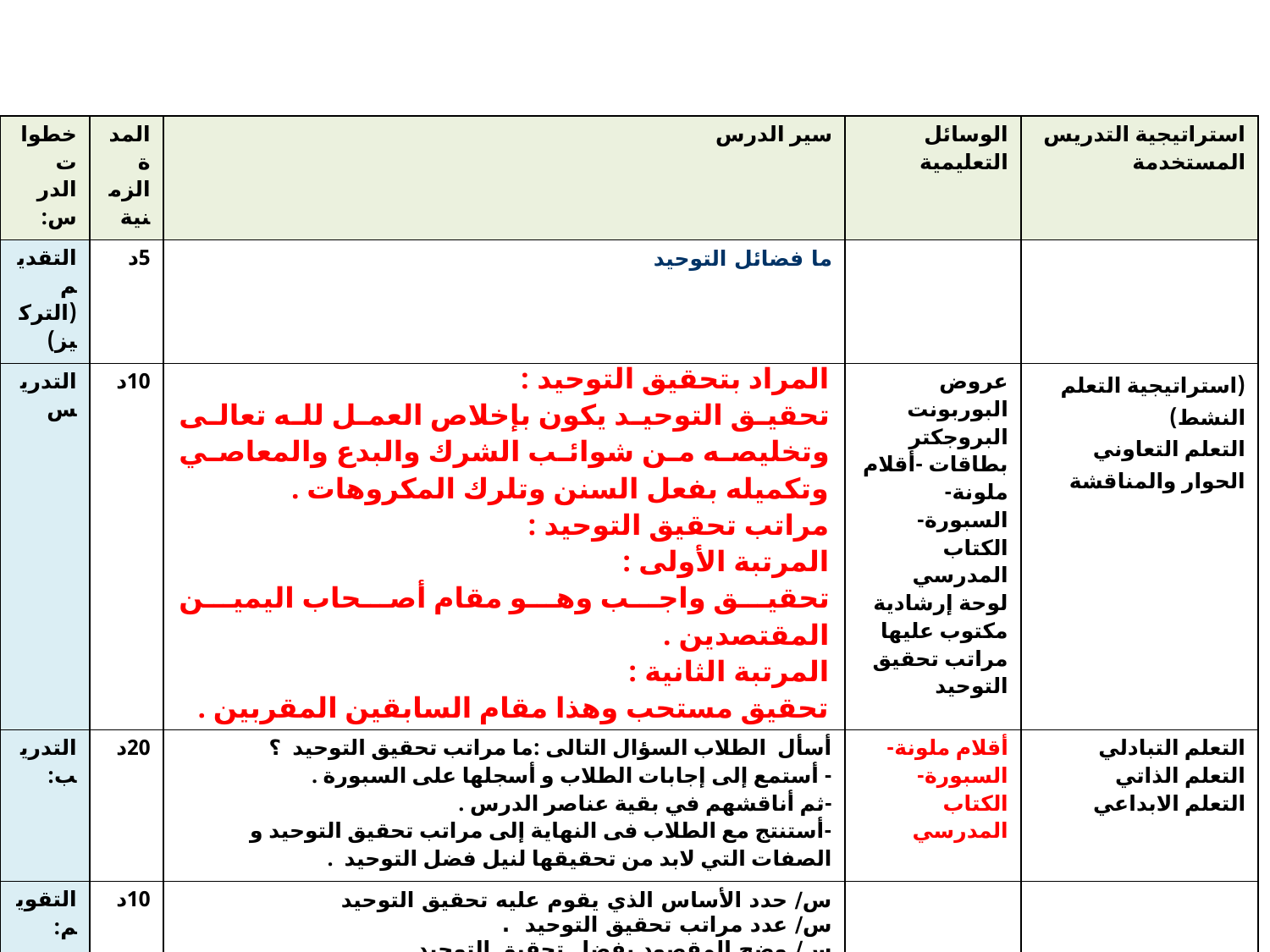

#
| خطوات الدرس: | المدة الزمنية | سير الدرس | الوسائل التعليمية | استراتيجية التدريس المستخدمة |
| --- | --- | --- | --- | --- |
| التقديم (التركيز) | 5د | ما فضائل التوحيد |  |  |
| التدريس | 10د | المراد بتحقيق التوحيد : تحقيق التوحيد يكون بإخلاص العمل لله تعالى وتخليصه من شوائب الشرك والبدع والمعاصي وتكميله بفعل السنن وتلرك المكروهات . مراتب تحقيق التوحيد : المرتبة الأولى : تحقيق واجب وهو مقام أصحاب اليمين المقتصدين . المرتبة الثانية : تحقيق مستحب وهذا مقام السابقين المقربين . | عروض البوربونت البروجكتر بطاقات -أقلام ملونة-السبورة-الكتاب المدرسي لوحة إرشادية مكتوب عليها مراتب تحقيق التوحيد | (استراتيجية التعلم النشط) التعلم التعاوني الحوار والمناقشة |
| التدريب: | 20د | أسأل الطلاب السؤال التالى :ما مراتب تحقيق التوحيد ؟ - أستمع إلى إجابات الطلاب و أسجلها على السبورة . -ثم أناقشهم في بقية عناصر الدرس . -أستنتج مع الطلاب فى النهاية إلى مراتب تحقيق التوحيد و الصفات التي لابد من تحقيقها لنيل فضل التوحيد . | أقلام ملونة-السبورة-الكتاب المدرسي | التعلم التبادلي التعلم الذاتي التعلم الابداعي |
| التقويم: | 10د | س/ حدد الأساس الذي يقوم عليه تحقيق التوحيد س/ عدد مراتب تحقيق التوحيد . س/ وضح المقصود بفضل تحقيق التوحيد |  |  |
| الواجب: |  | الكتاب صـ |  |  |
| مديرة المدرسة: المشرفة التربوية: |  |  |  |  |